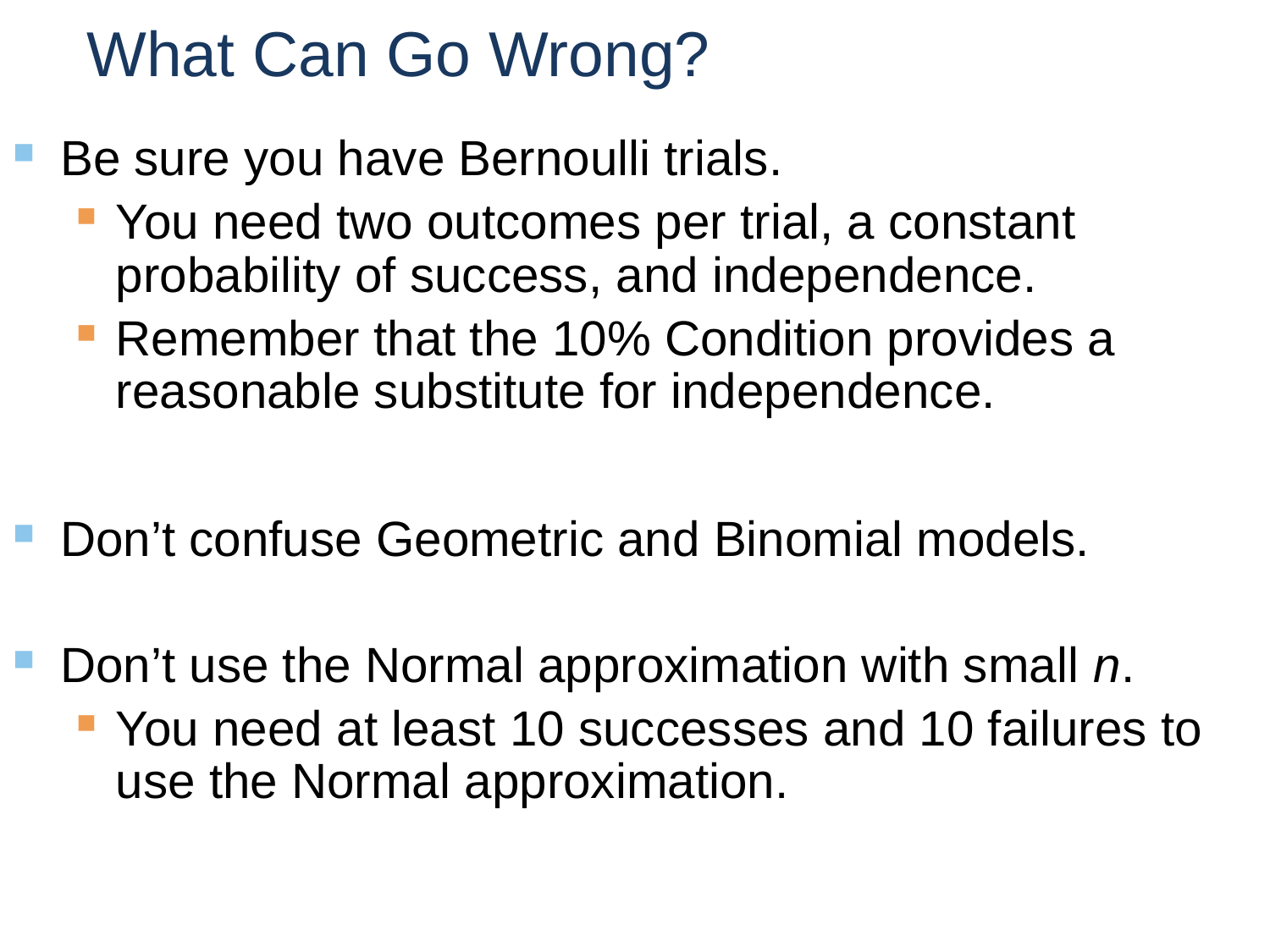

# What Can Go Wrong?
Be sure you have Bernoulli trials.
You need two outcomes per trial, a constant probability of success, and independence.
Remember that the 10% Condition provides a reasonable substitute for independence.

Don’t confuse Geometric and Binomial models.

Don’t use the Normal approximation with small n.
You need at least 10 successes and 10 failures to use the Normal approximation.